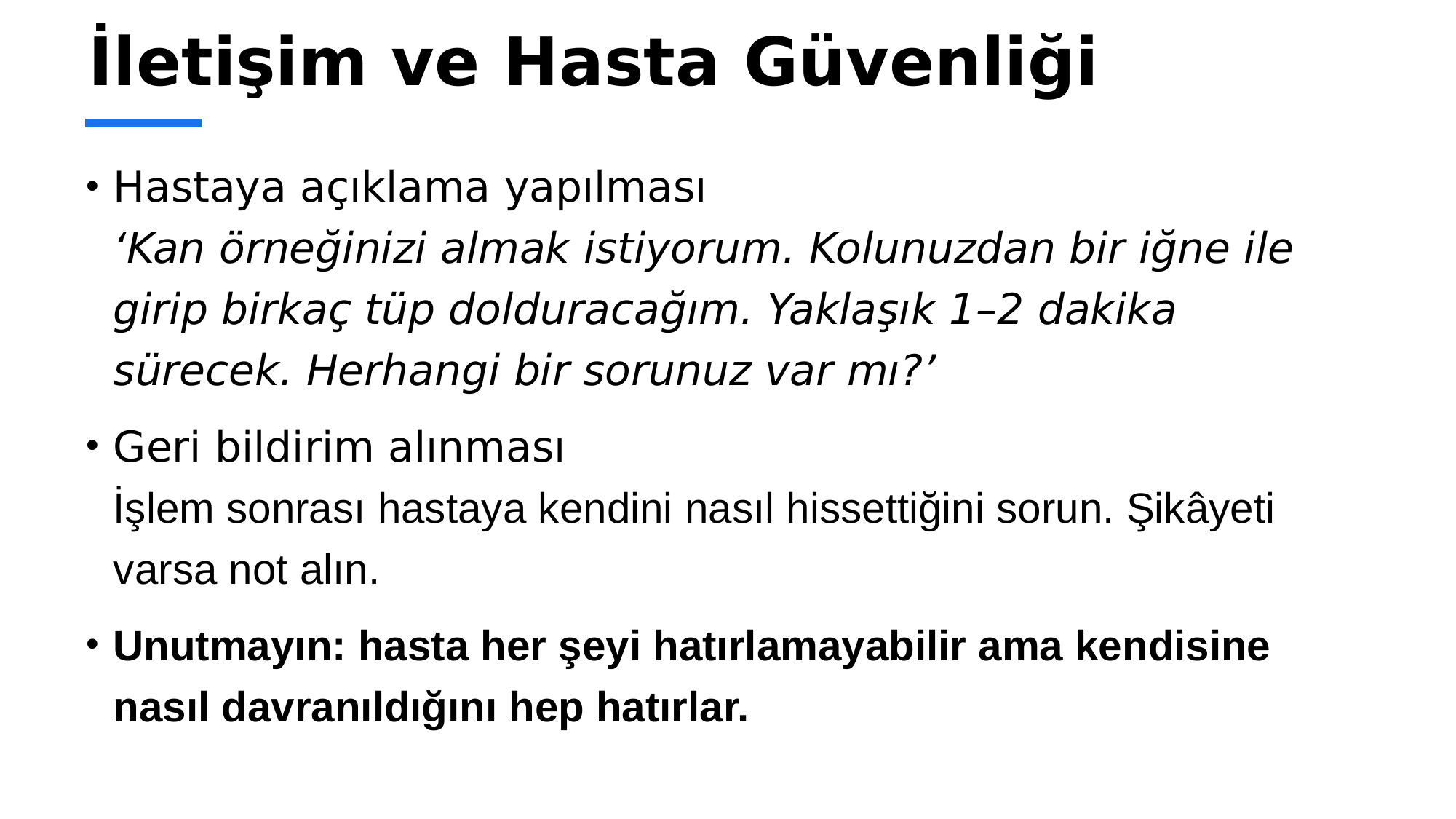

# İletişim ve Hasta Güvenliği
Hastaya açıklama yapılması
‘Kan örneğinizi almak istiyorum. Kolunuzdan bir iğne ile girip birkaç tüp dolduracağım. Yaklaşık 1–2 dakika sürecek. Herhangi bir sorunuz var mı?’
Geri bildirim alınması
İşlem sonrası hastaya kendini nasıl hissettiğini sorun. Şikâyeti varsa not alın.
Unutmayın: hasta her şeyi hatırlamayabilir ama kendisine nasıl davranıldığını hep hatırlar.